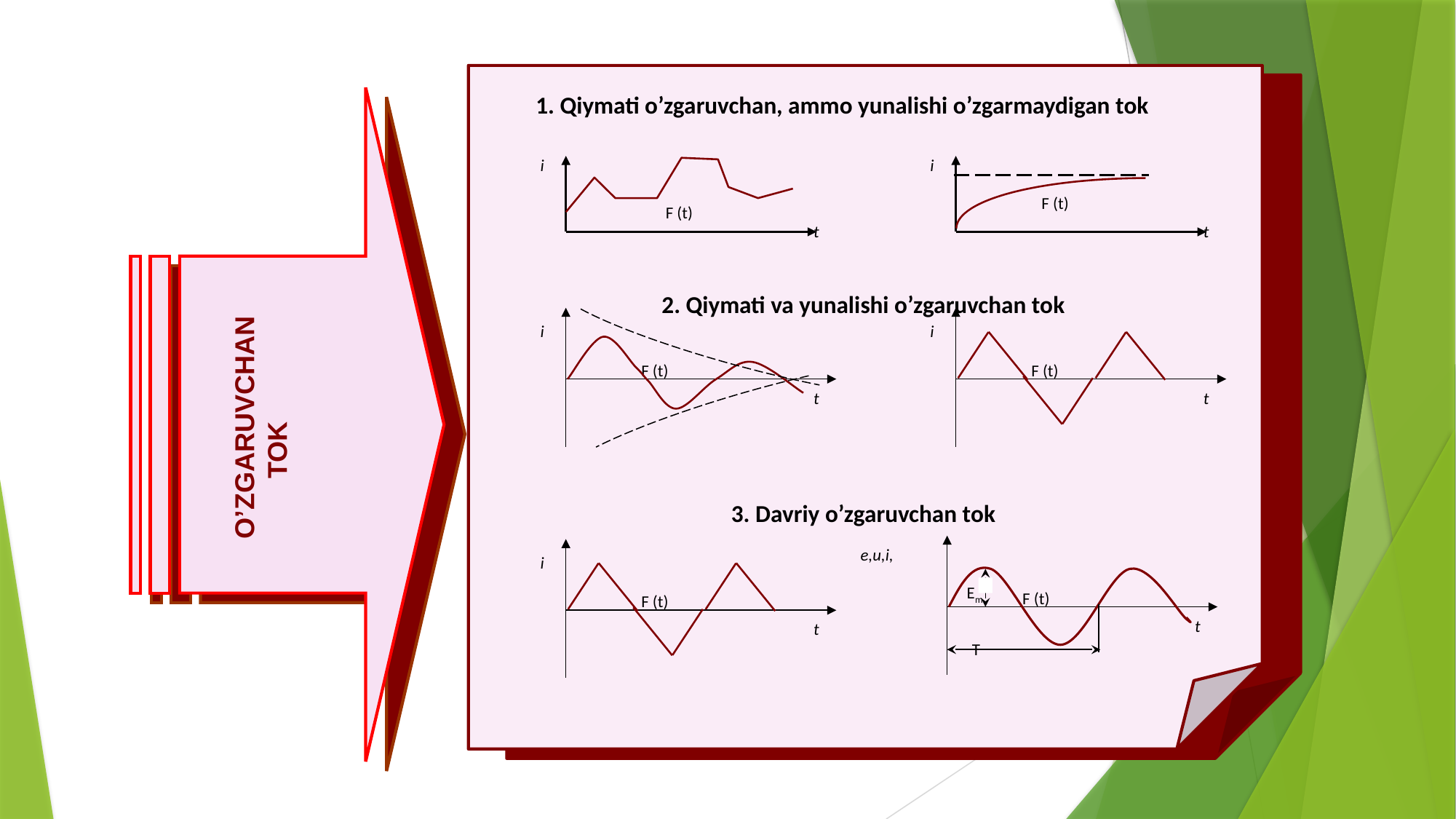

1. Qiymati o’zgaruvchan, ammо yunalishi o’zgarmaydigan tоk

i
i

F (t)
F (t)
t
t
O’ZGARUVCHAN TOK
2. Qiymati va yunalishi o’zgaruvchan tоk
i
i

F (t)
F (t)
t
t

3. Davriy o’zgaruvchan tоk
e,u,i,
i

Em

F (t)
F (t)
t
t
Т